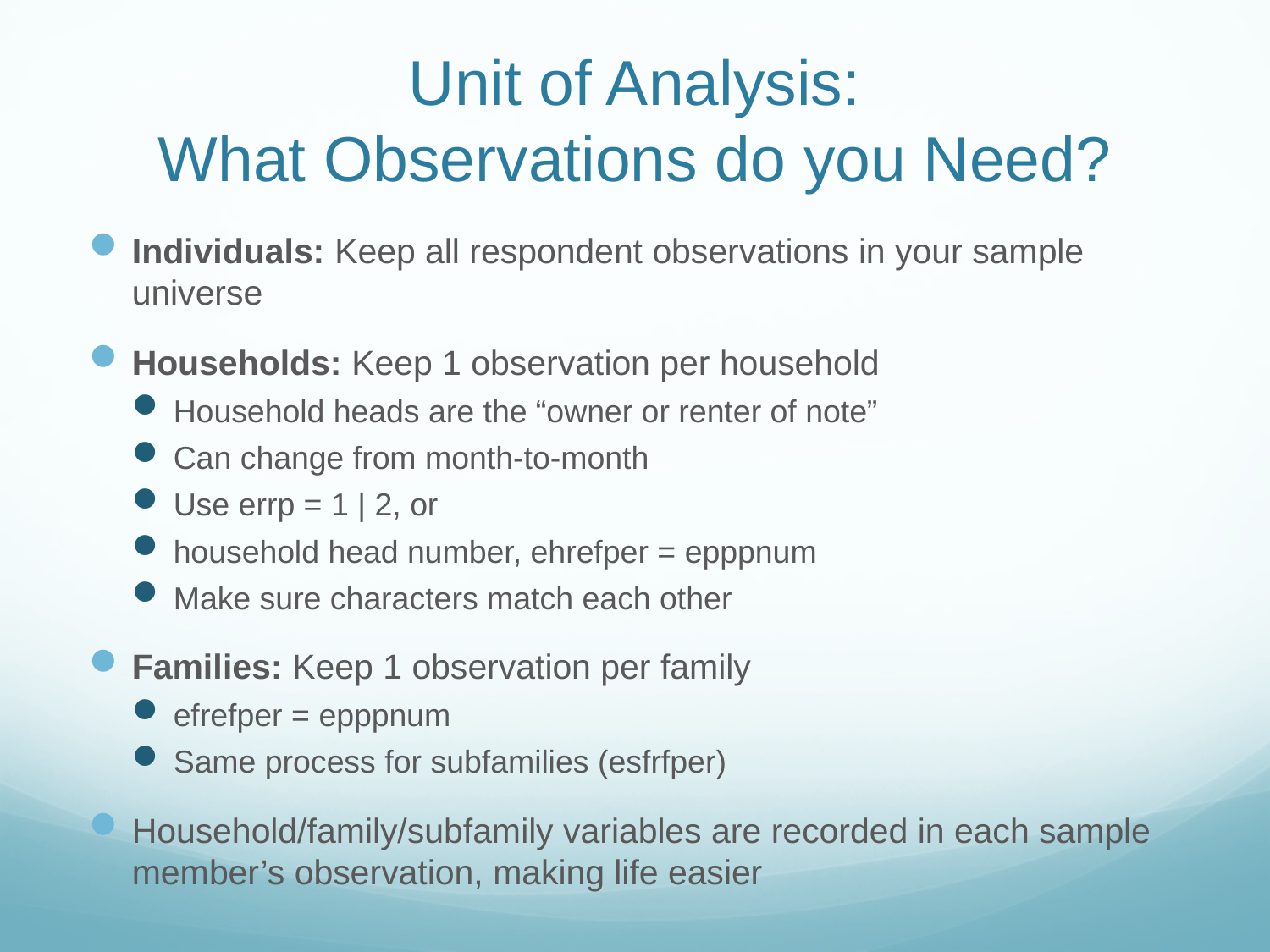

# Unit of Analysis: What Observations do you Need?
Individuals: Keep all respondent observations in your sample universe
Households: Keep 1 observation per household
Household heads are the “owner or renter of note”
Can change from month-to-month
Use errp = 1 | 2, or
household head number, ehrefper = epppnum
Make sure characters match each other
Families: Keep 1 observation per family
efrefper = epppnum
Same process for subfamilies (esfrfper)
Household/family/subfamily variables are recorded in each sample member’s observation, making life easier